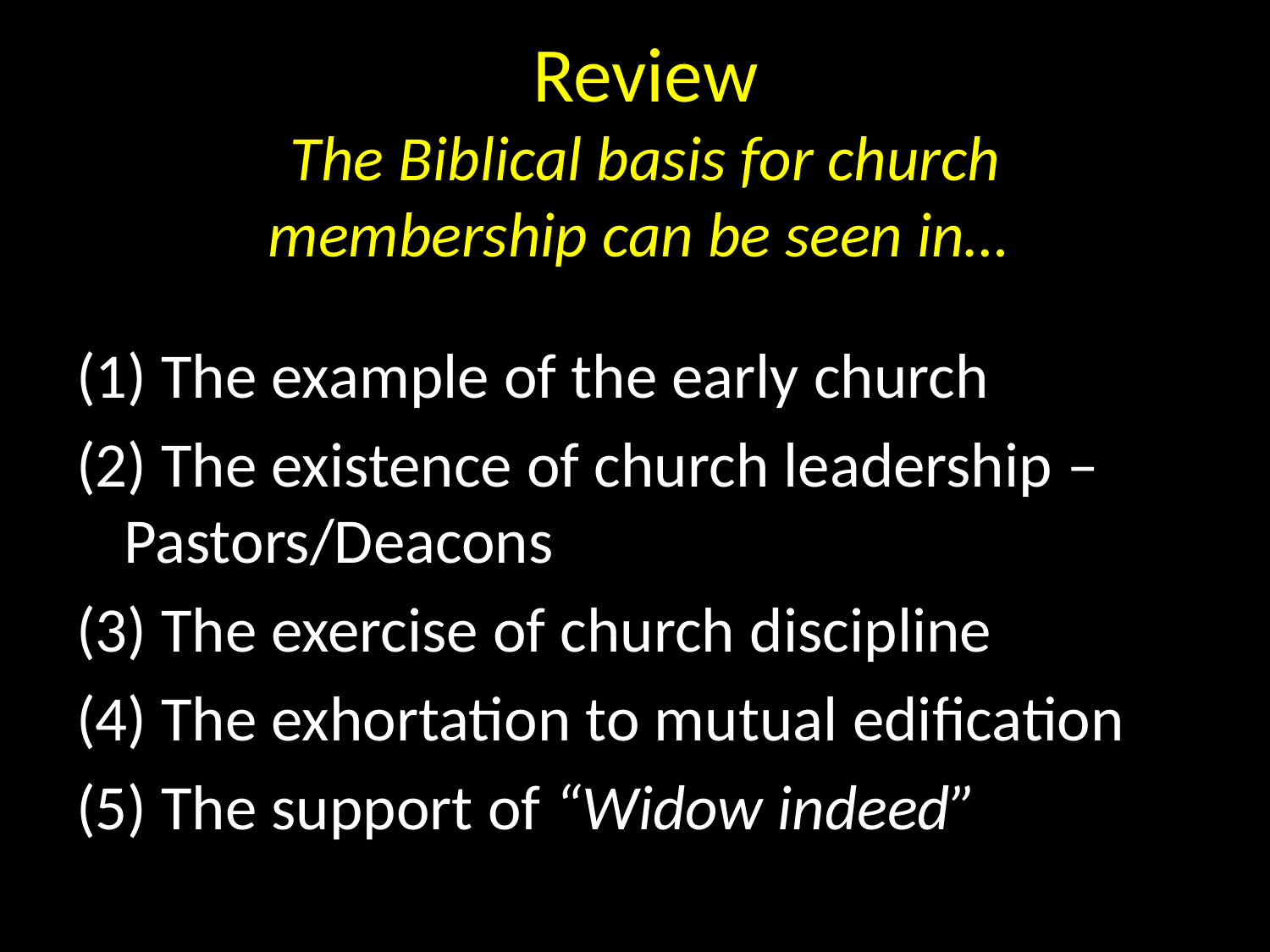

# Review The Biblical basis for church membership can be seen in…
(1) The example of the early church
(2) The existence of church leadership –     Pastors/Deacons
(3) The exercise of church discipline
(4) The exhortation to mutual edification
(5) The support of “Widow indeed”